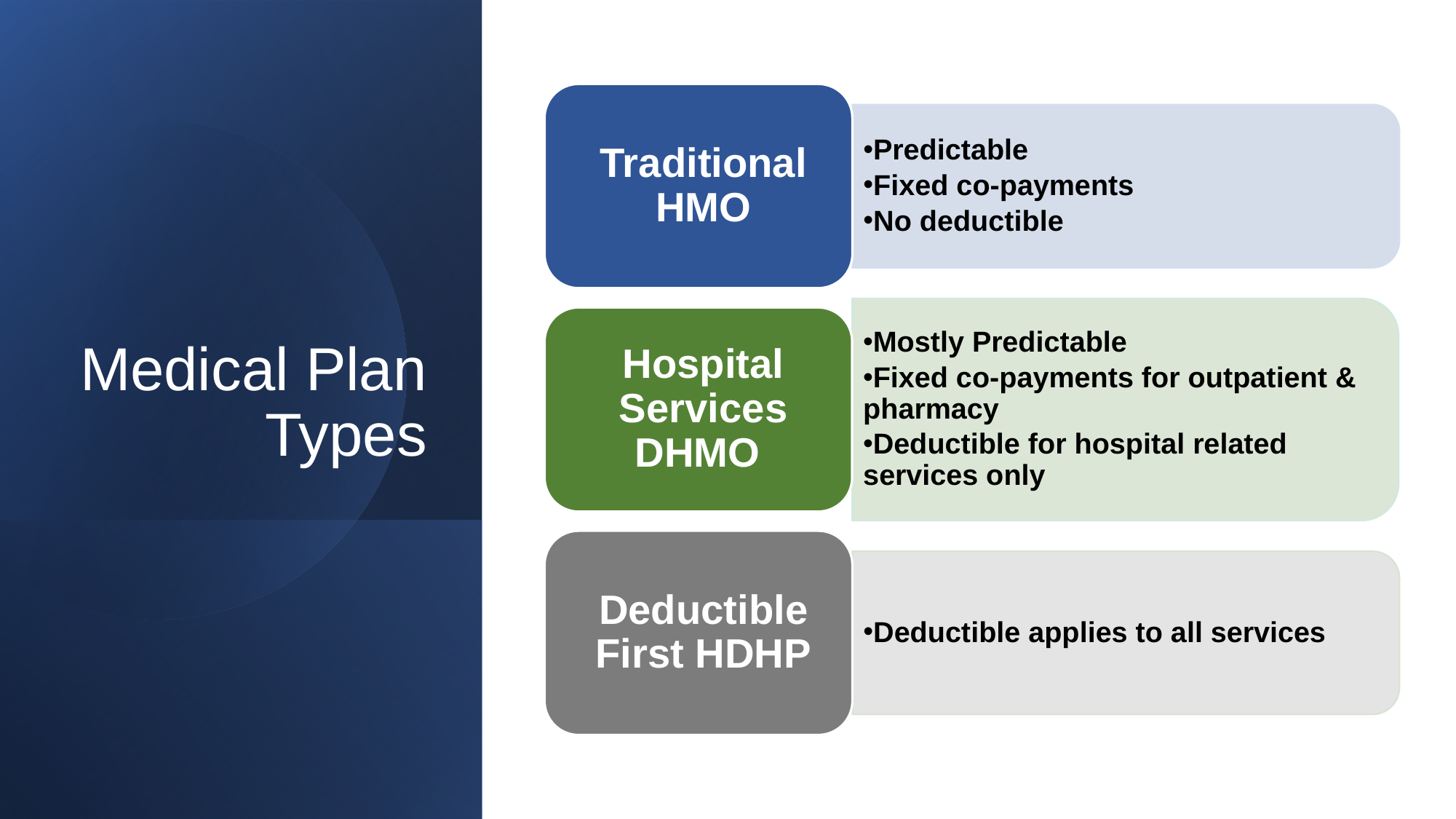

# Medical Plan Types
Predictable
Fixed co-payments
No deductible
Traditional HMO
Mostly Predictable
Fixed co-payments for outpatient & pharmacy
Deductible for hospital related services only
Hospital Services DHMO
Deductible applies to all services
Deductible First HDHP